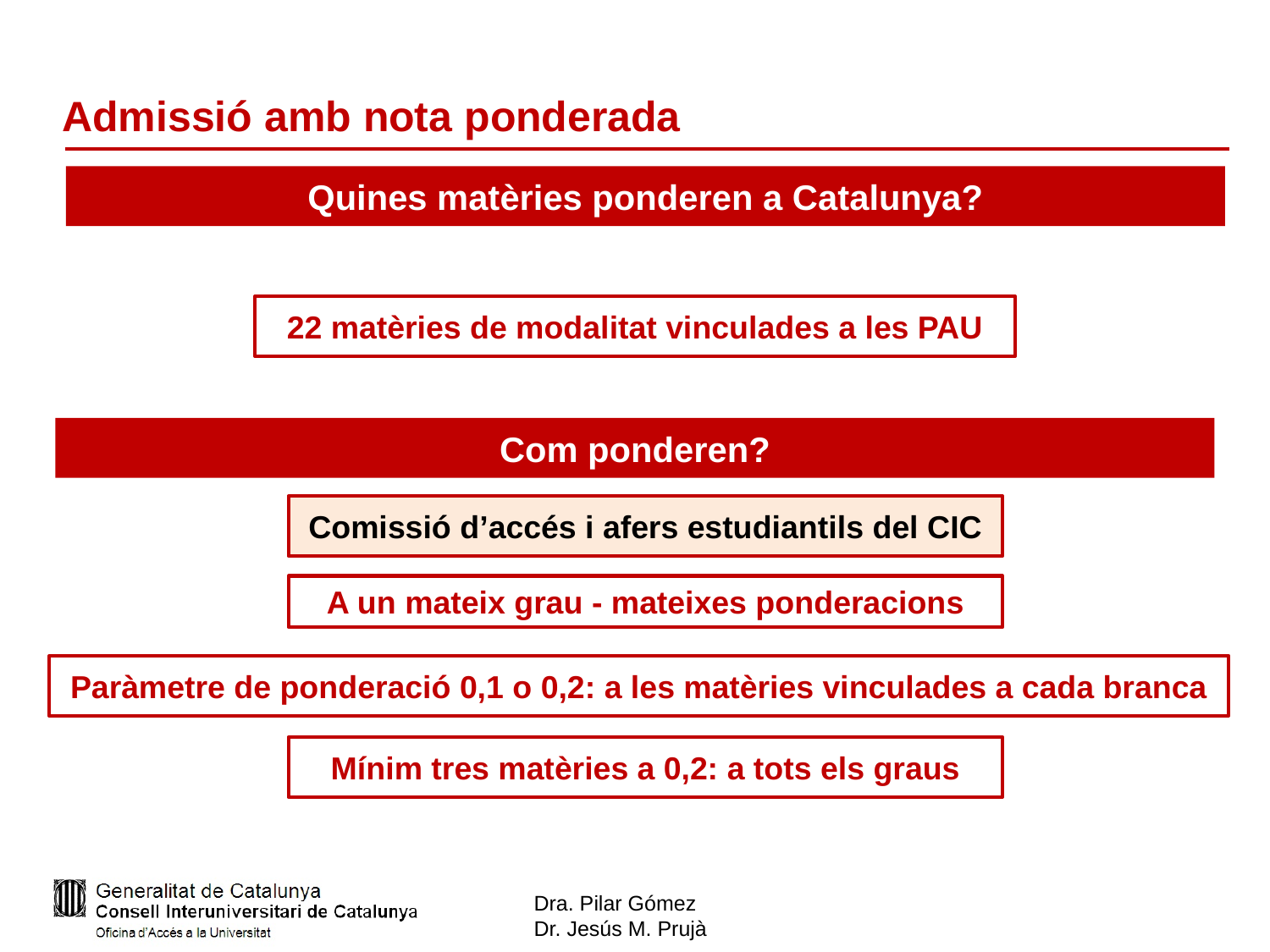

# Admissió amb nota ponderada
Quines matèries ponderen a Catalunya?
22 matèries de modalitat vinculades a les PAU
Com ponderen?
Comissió d’accés i afers estudiantils del CIC
A un mateix grau - mateixes ponderacions
Paràmetre de ponderació 0,1 o 0,2: a les matèries vinculades a cada branca
Mínim tres matèries a 0,2: a tots els graus